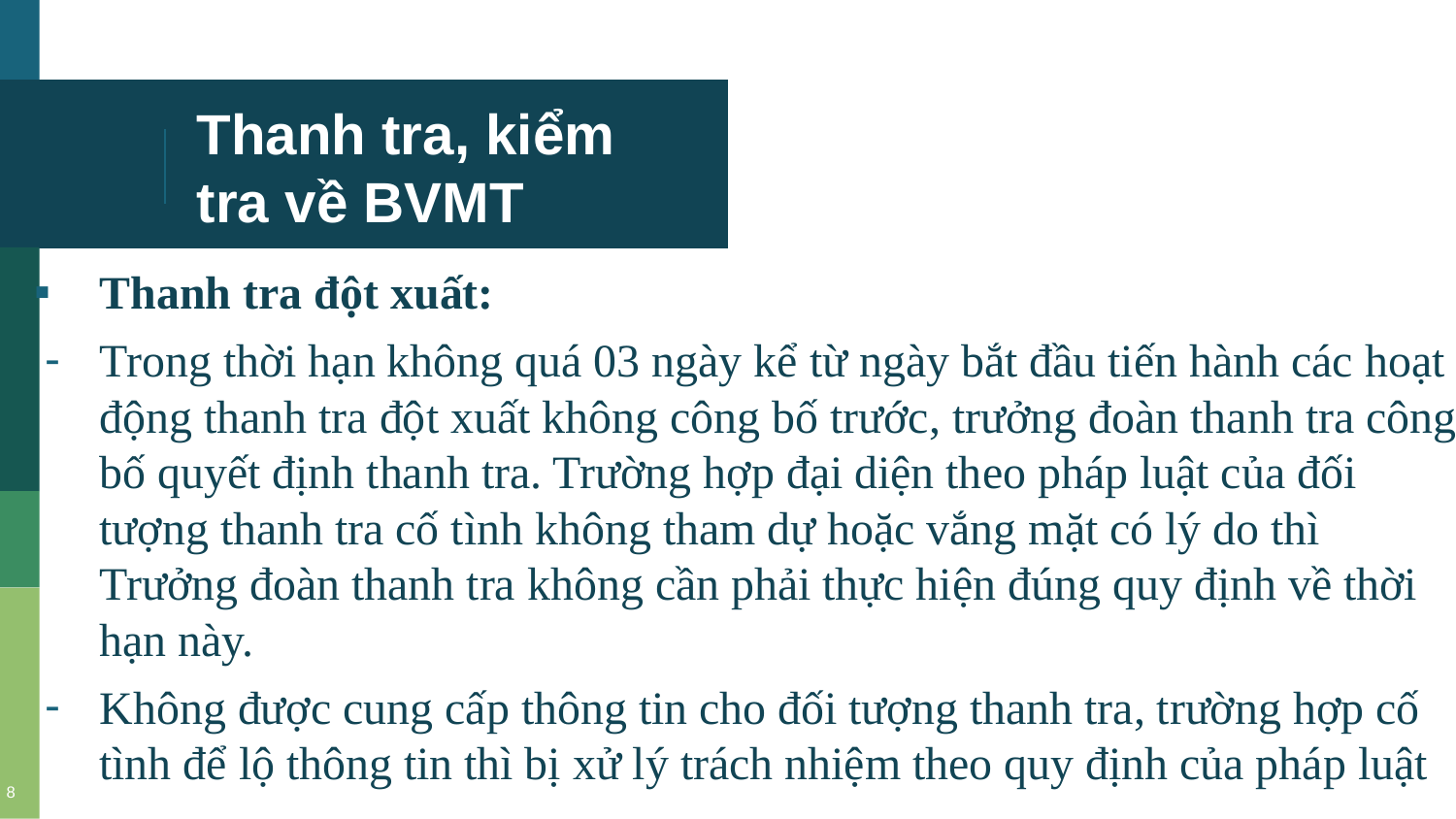

# Thanh tra, kiểm tra về BVMT
Thanh tra đột xuất:
Trong thời hạn không quá 03 ngày kể từ ngày bắt đầu tiến hành các hoạt động thanh tra đột xuất không công bố trước, trưởng đoàn thanh tra công bố quyết định thanh tra. Trường hợp đại diện theo pháp luật của đối tượng thanh tra cố tình không tham dự hoặc vắng mặt có lý do thì Trưởng đoàn thanh tra không cần phải thực hiện đúng quy định về thời hạn này.
Không được cung cấp thông tin cho đối tượng thanh tra, trường hợp cố tình để lộ thông tin thì bị xử lý trách nhiệm theo quy định của pháp luật
8